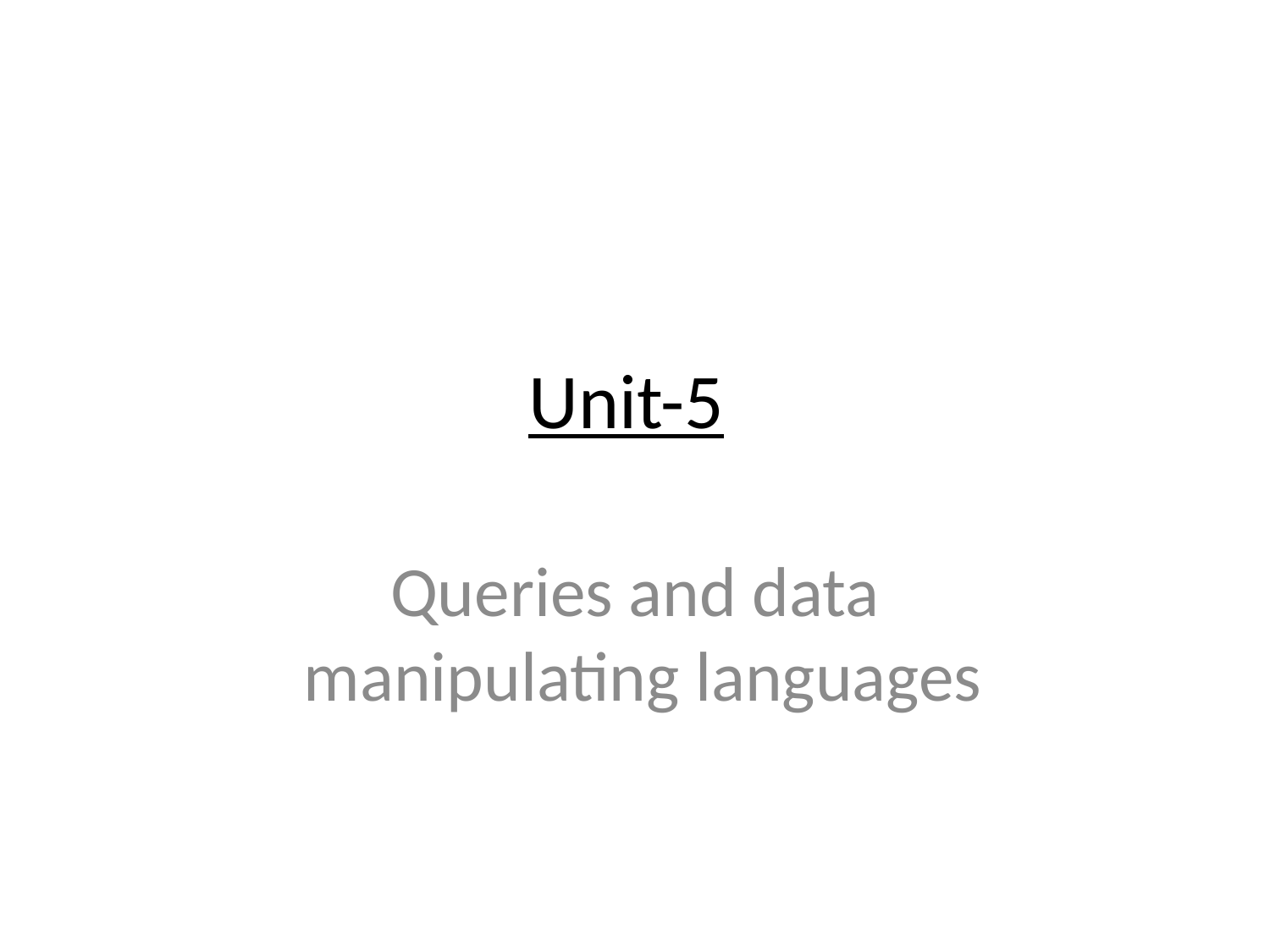

# Unit-5
Queries and data
 manipulating languages